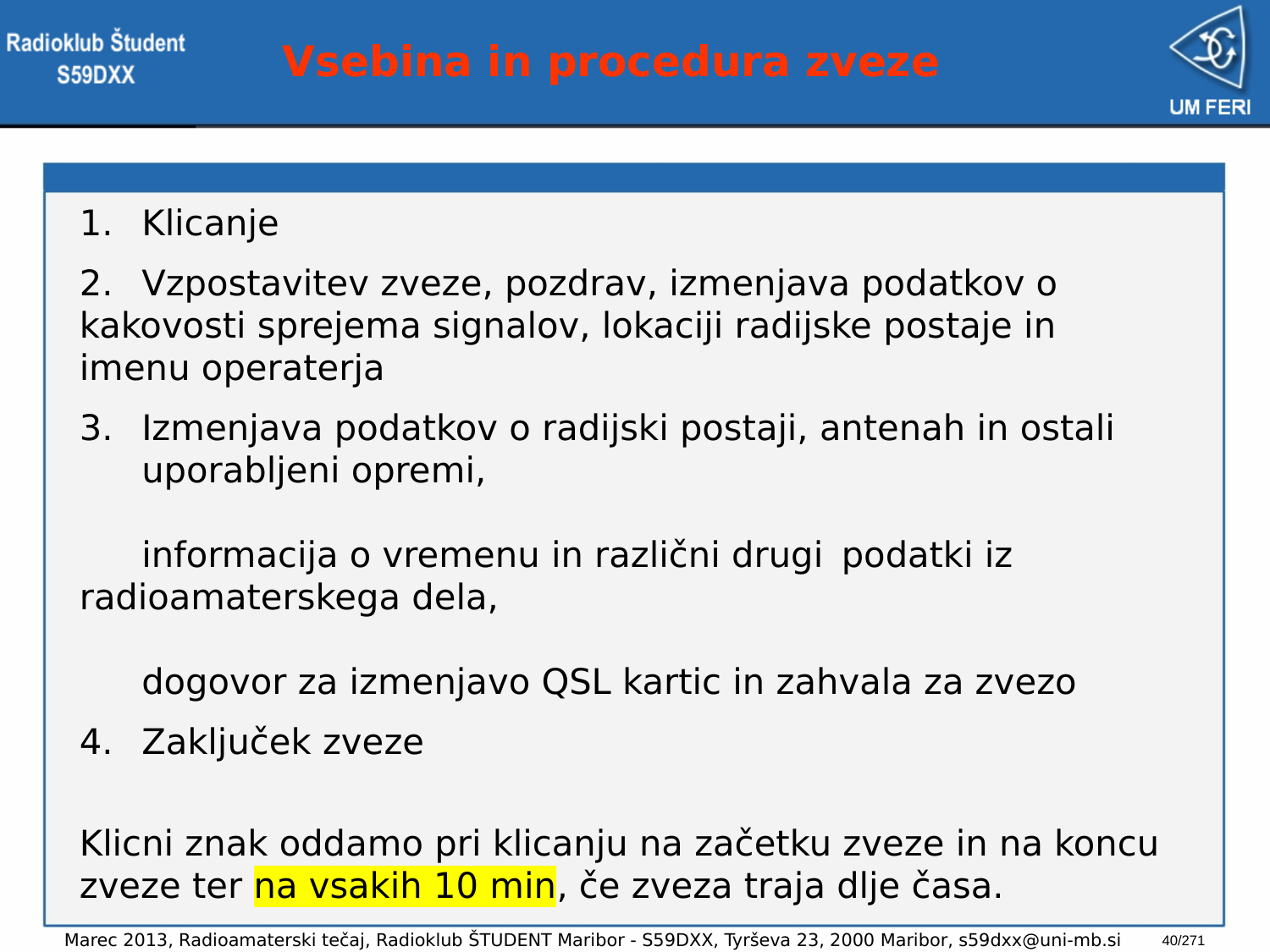

# Vsebina in procedura zveze
 	Klicanje
 	Vzpostavitev zveze, pozdrav, izmenjava podatkov o 	kakovosti sprejema signalov, lokaciji radijske postaje in 	imenu operaterja
 	Izmenjava podatkov o radijski postaji, antenah in ostali 	uporabljeni opremi,
	informacija o vremenu in različni drugi 	podatki iz 	radioamaterskega dela,
	dogovor za izmenjavo QSL kartic in zahvala za zvezo
 	Zaključek zveze

Klicni znak oddamo pri klicanju na začetku zveze in na koncu
zveze ter na vsakih 10 min, če zveza traja dlje časa.